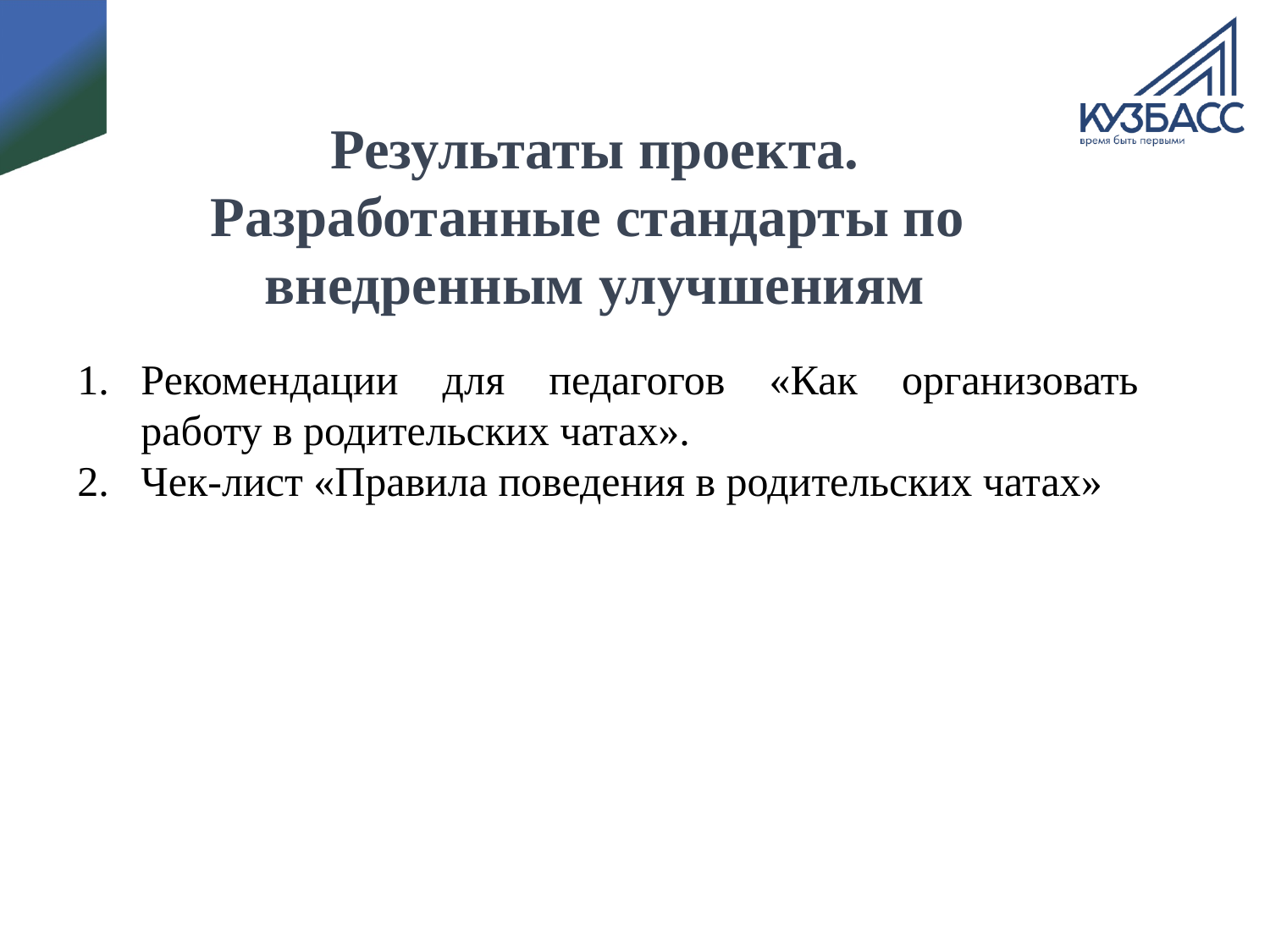

# Результаты проекта. Разработанные стандарты по внедренным улучшениям
Рекомендации для педагогов «Как организовать
работу в родительских чатах».
Чек-лист «Правила поведения в родительских чатах»